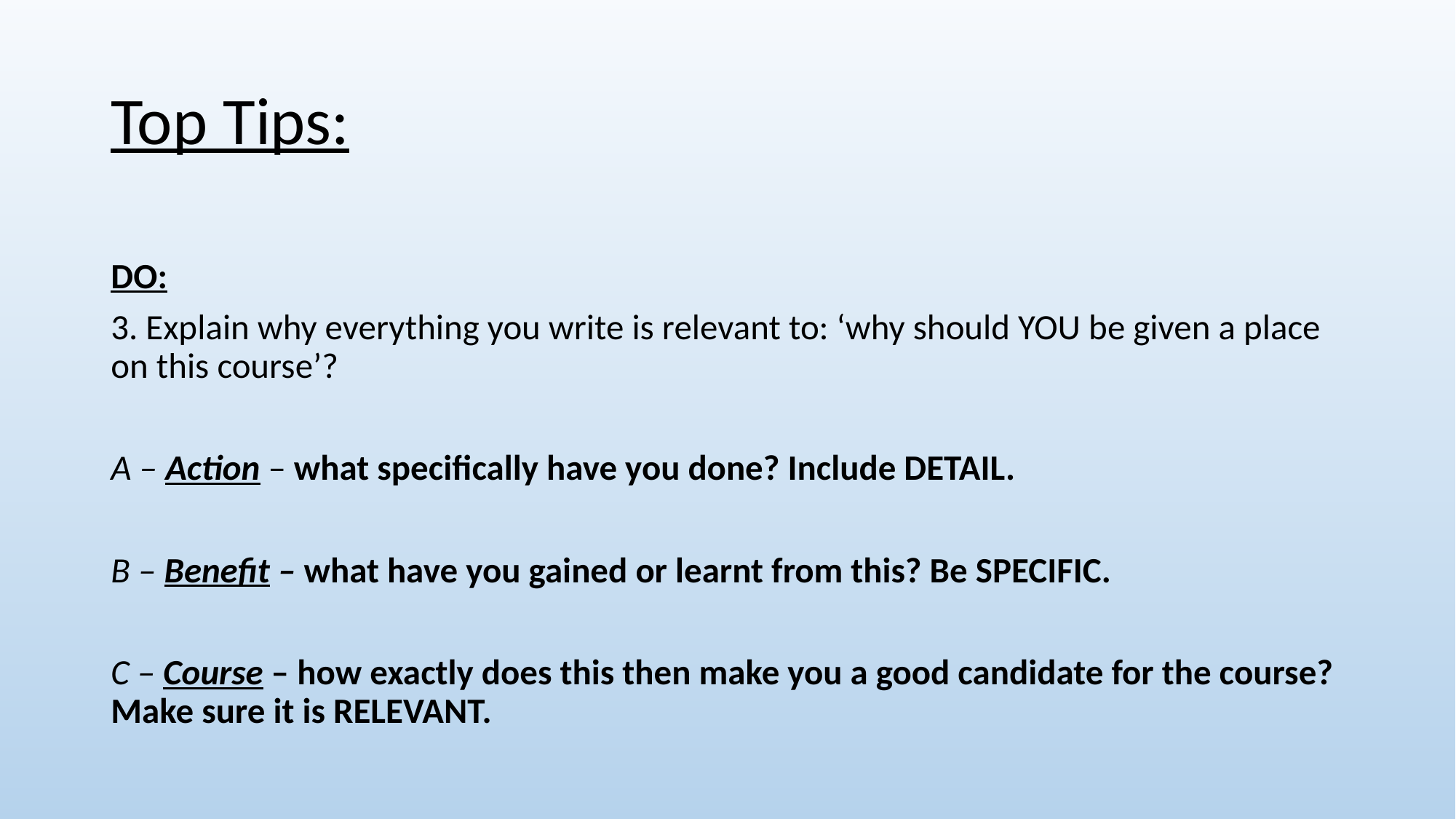

# Top Tips:
DO:
3. Explain why everything you write is relevant to: ‘why should YOU be given a place on this course’?

A – Action – what specifically have you done? Include DETAIL.

B – Benefit – what have you gained or learnt from this? Be SPECIFIC.

C – Course – how exactly does this then make you a good candidate for the course? Make sure it is RELEVANT.